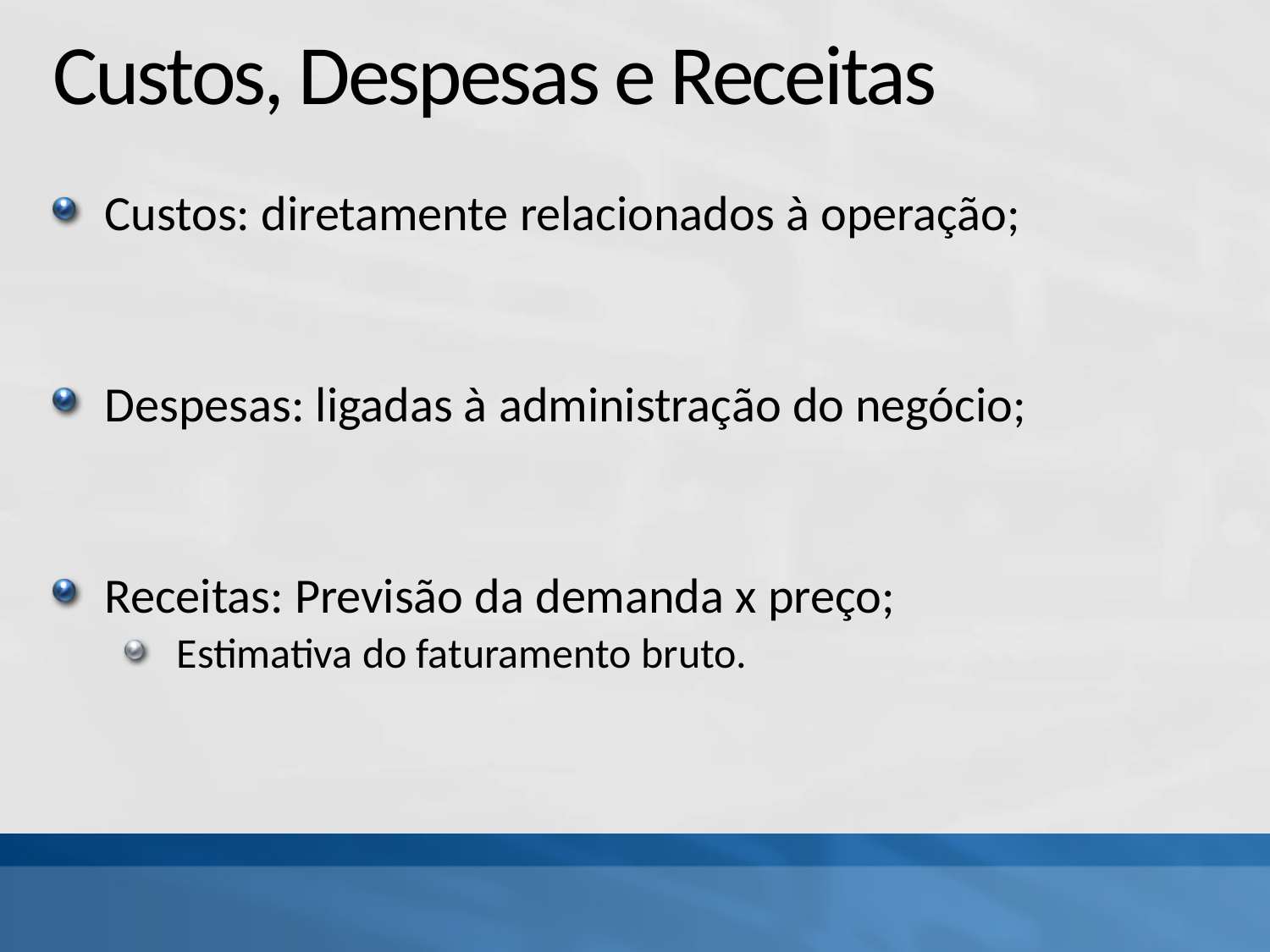

# Custos, Despesas e Receitas
Custos: diretamente relacionados à operação;

Despesas: ligadas à administração do negócio;

Receitas: Previsão da demanda x preço;
Estimativa do faturamento bruto.